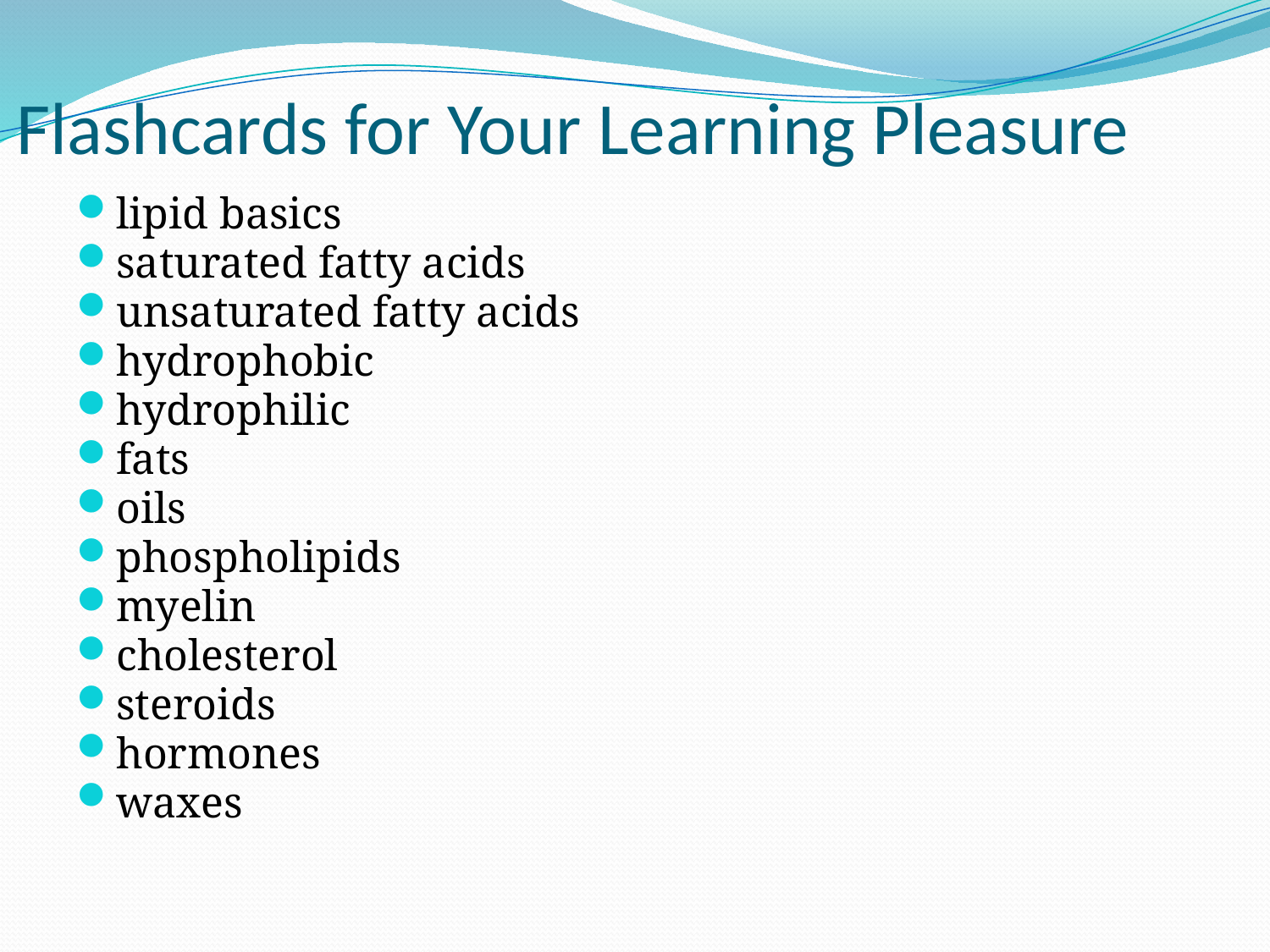

# Flashcards for Your Learning Pleasure
lipid basics
saturated fatty acids
unsaturated fatty acids
hydrophobic
hydrophilic
fats
oils
phospholipids
myelin
cholesterol
steroids
hormones
waxes